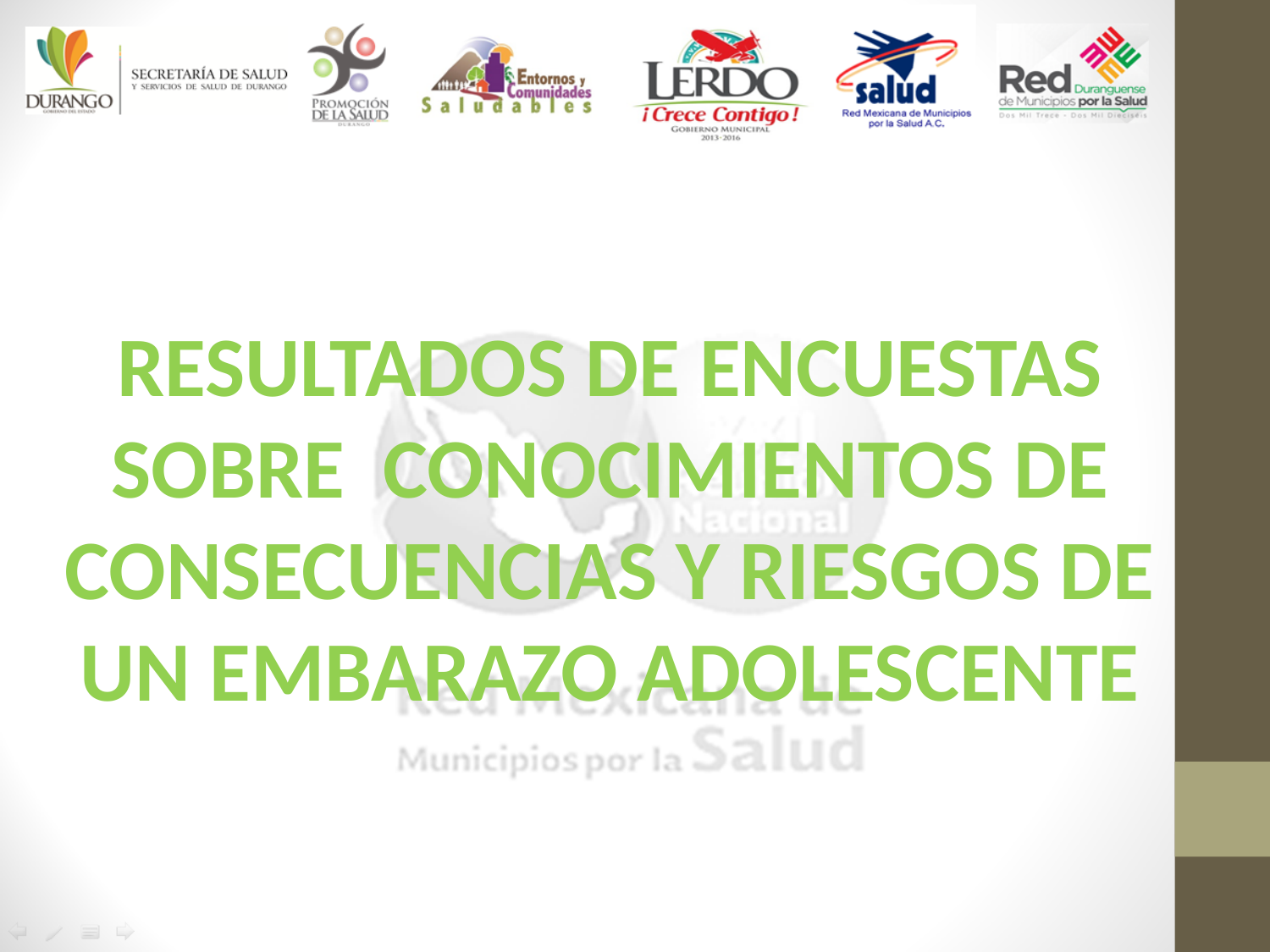

RESULTADOS DE ENCUESTAS SOBRE  CONOCIMIENTOS DE CONSECUENCIAS Y RIESGOS DE UN EMBARAZO ADOLESCENTE